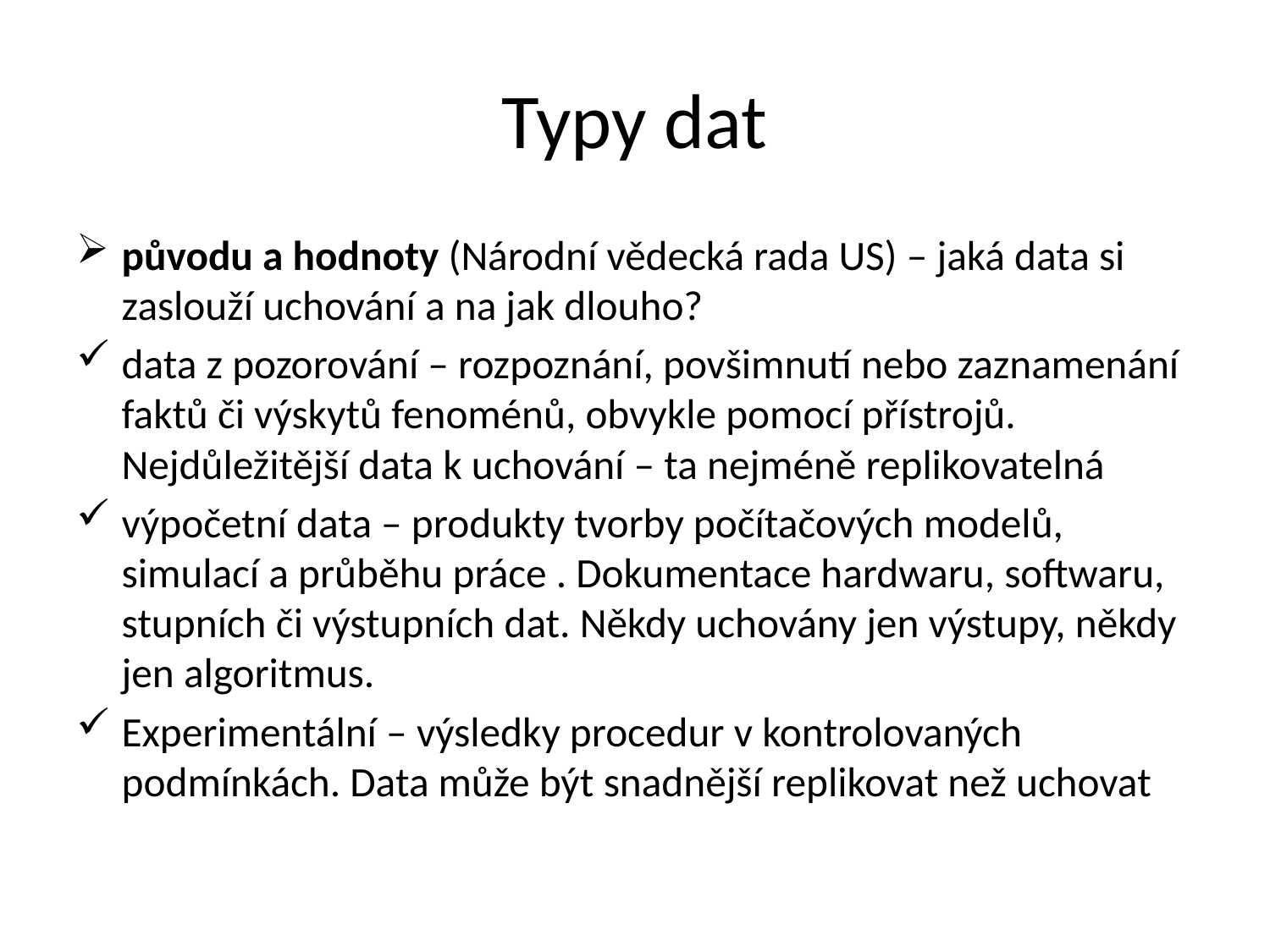

# Typy dat
původu a hodnoty (Národní vědecká rada US) – jaká data si zaslouží uchování a na jak dlouho?
data z pozorování – rozpoznání, povšimnutí nebo zaznamenání faktů či výskytů fenoménů, obvykle pomocí přístrojů. Nejdůležitější data k uchování – ta nejméně replikovatelná
výpočetní data – produkty tvorby počítačových modelů, simulací a průběhu práce . Dokumentace hardwaru, softwaru, stupních či výstupních dat. Někdy uchovány jen výstupy, někdy jen algoritmus.
Experimentální – výsledky procedur v kontrolovaných podmínkách. Data může být snadnější replikovat než uchovat